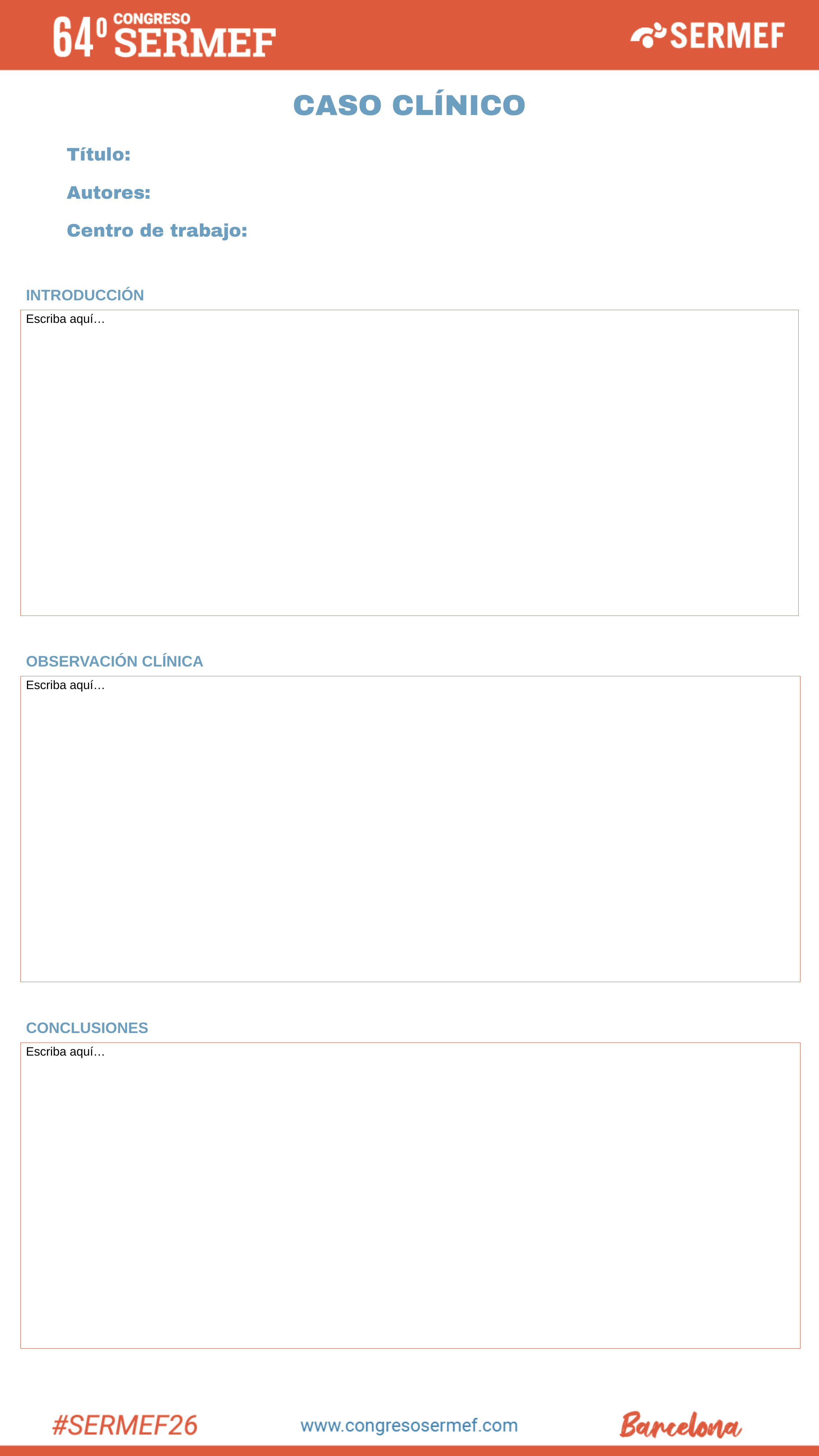

# CASO CLÍNICO
Título:
Autores:
Centro de trabajo:
INTRODUCCIÓN
Escriba aquí…
OBSERVACIÓN CLÍNICA
Escriba aquí…
CONCLUSIONES
Escriba aquí…